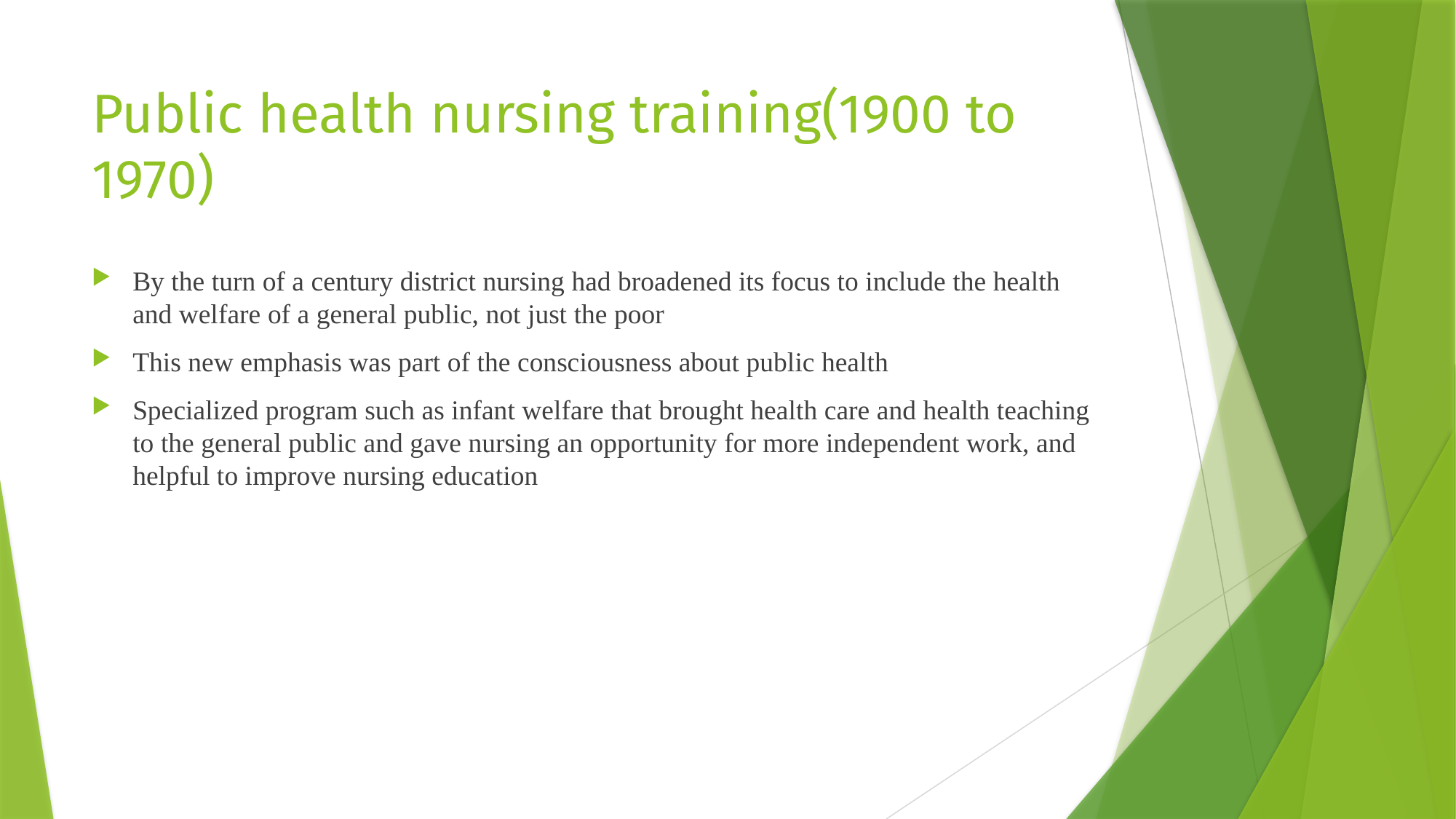

# Public health nursing training(1900 to 1970)
By the turn of a century district nursing had broadened its focus to include the health and welfare of a general public, not just the poor
This new emphasis was part of the consciousness about public health
Specialized program such as infant welfare that brought health care and health teaching to the general public and gave nursing an opportunity for more independent work, and helpful to improve nursing education